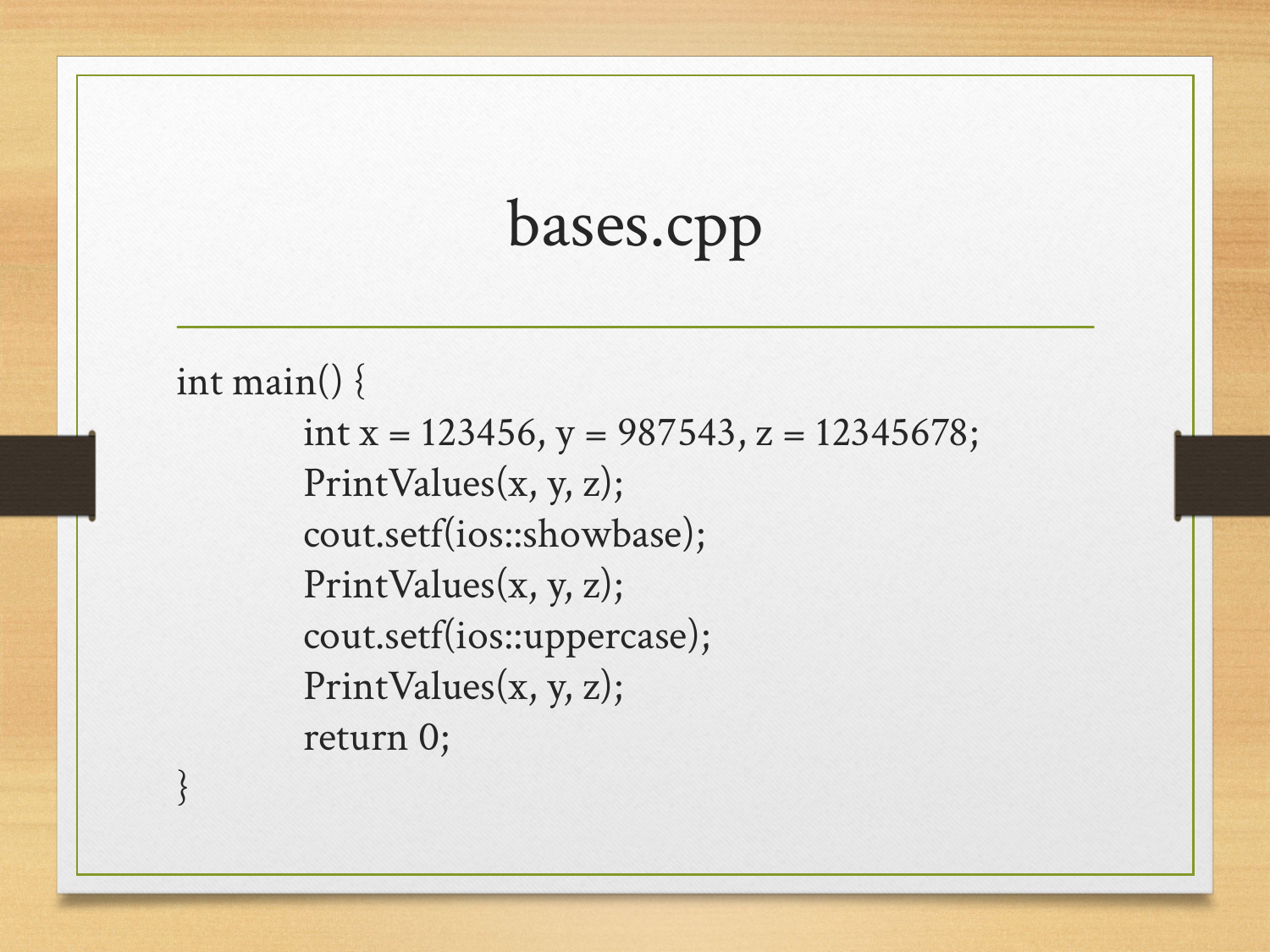

# bases.cpp
int main() {
	int x = 123456, y = 987543, z = 12345678;
	PrintValues(x, y, z);
	cout.setf(ios::showbase);
	PrintValues(x, y, z);
	cout.setf(ios::uppercase);
	PrintValues(x, y, z);
	return 0;
}